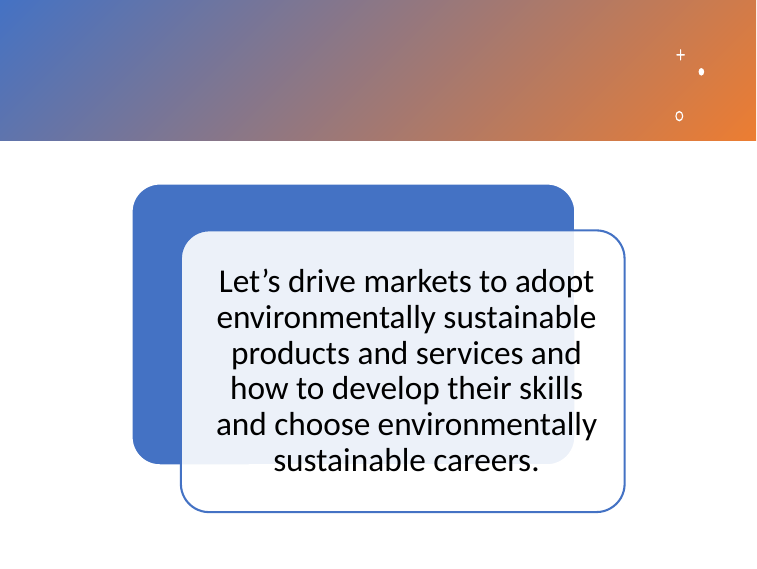

Let’s drive markets to adopt environmentally sustainable products and services and how to develop their skills and choose environmentally sustainable careers.